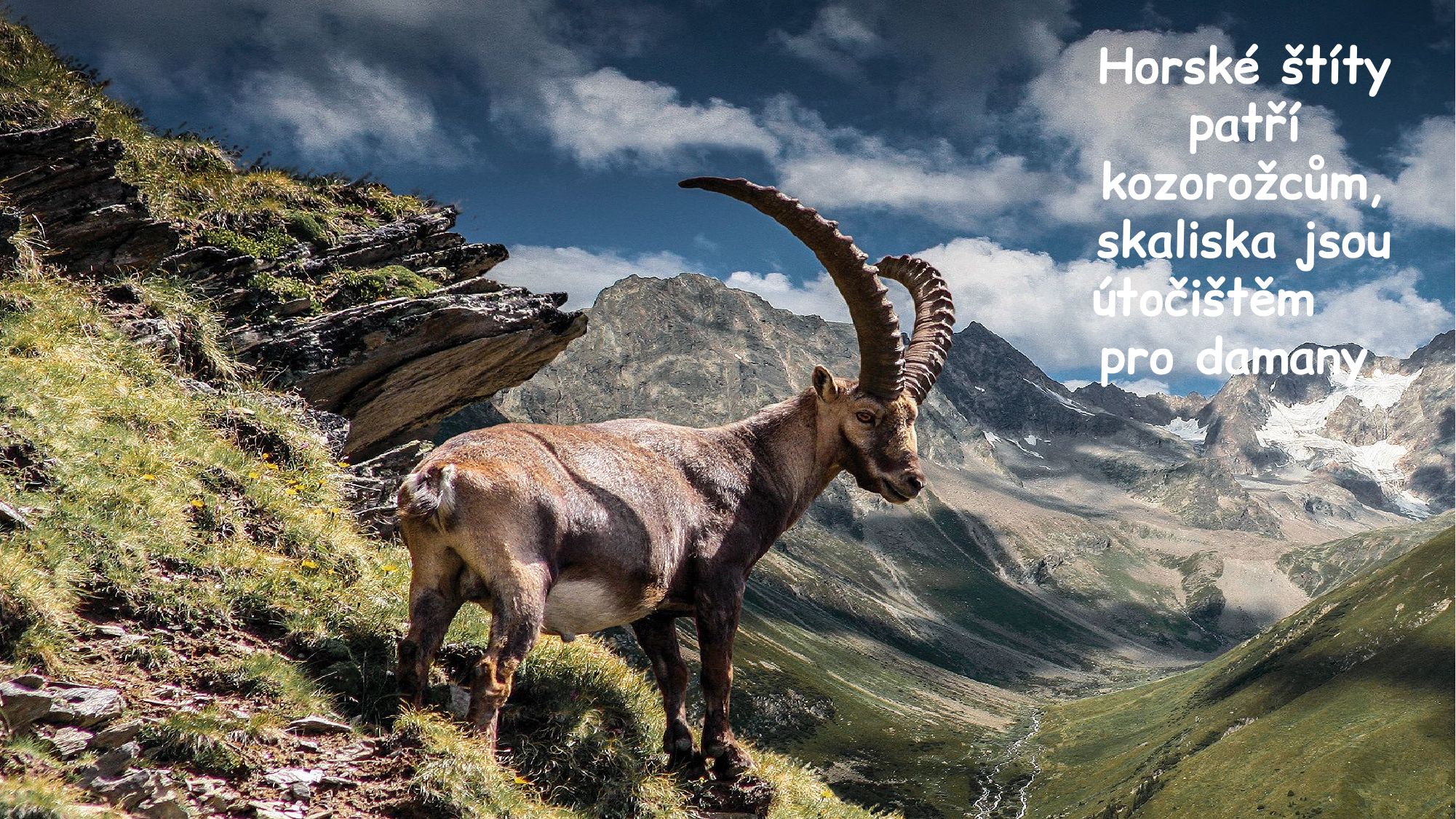

Horské štíty patří kozorožcům, skaliska jsou útočištěm     pro damany.